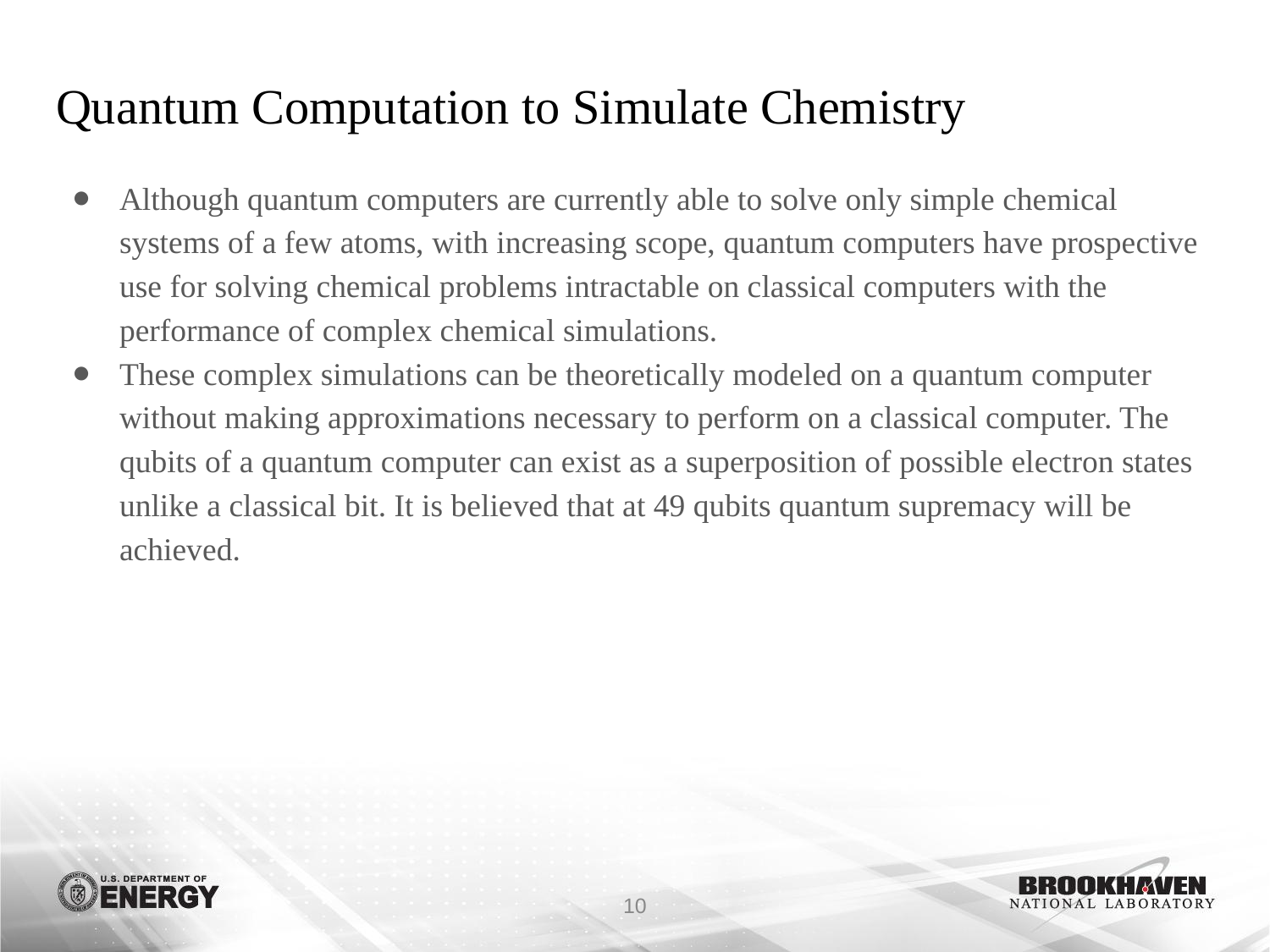

Quantum Computation to Simulate Chemistry
Although quantum computers are currently able to solve only simple chemical systems of a few atoms, with increasing scope, quantum computers have prospective use for solving chemical problems intractable on classical computers with the performance of complex chemical simulations.
These complex simulations can be theoretically modeled on a quantum computer without making approximations necessary to perform on a classical computer. The qubits of a quantum computer can exist as a superposition of possible electron states unlike a classical bit. It is believed that at 49 qubits quantum supremacy will be achieved.
10